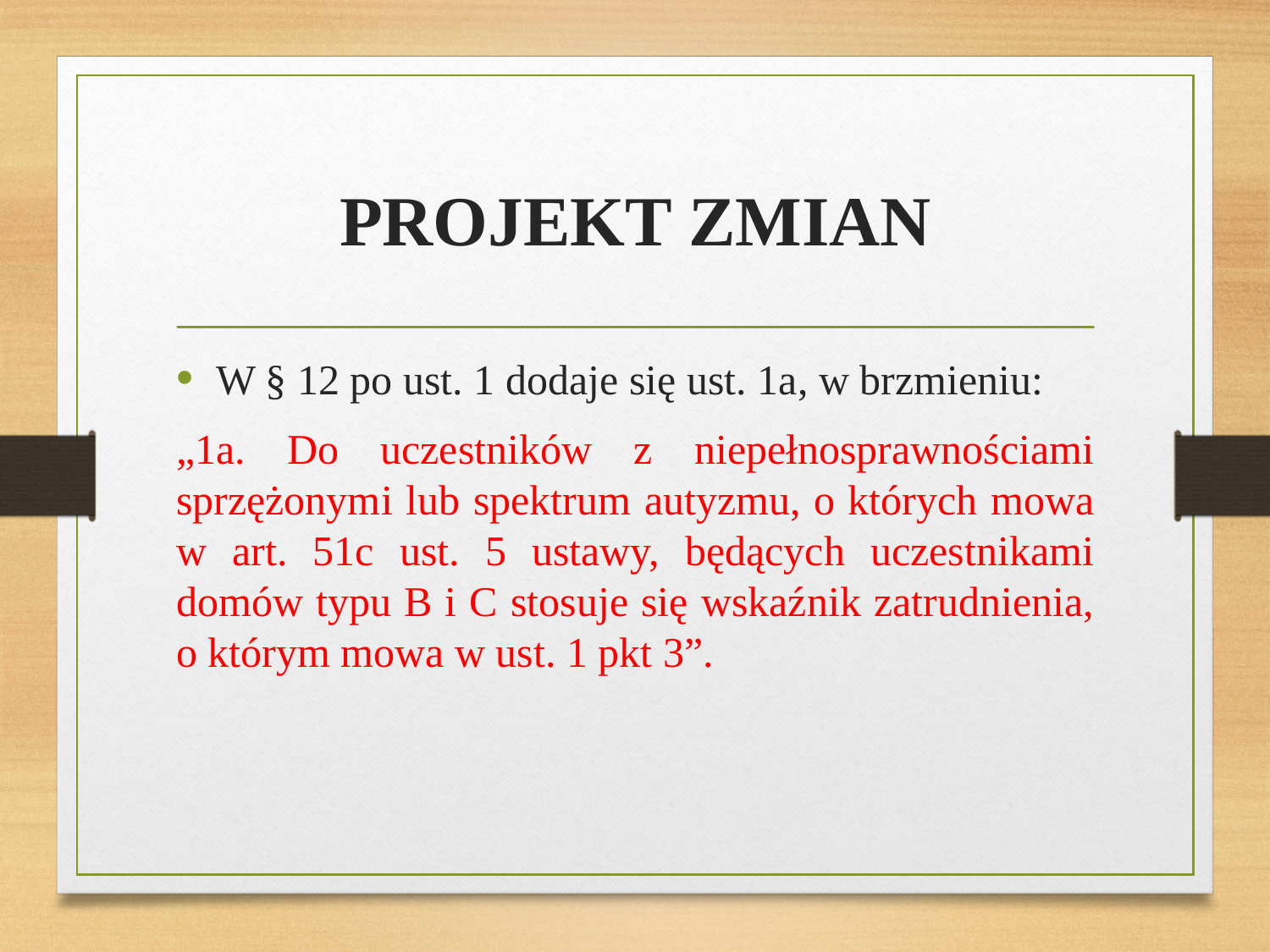

# PROJEKT ZMIAN
W § 12 po ust. 1 dodaje się ust. 1a, w brzmieniu:
„1a. Do uczestników z niepełnosprawnościami sprzężonymi lub spektrum autyzmu, o których mowa w art. 51c ust. 5 ustawy, będących uczestnikami domów typu B i C stosuje się wskaźnik zatrudnienia, o którym mowa w ust. 1 pkt 3”.